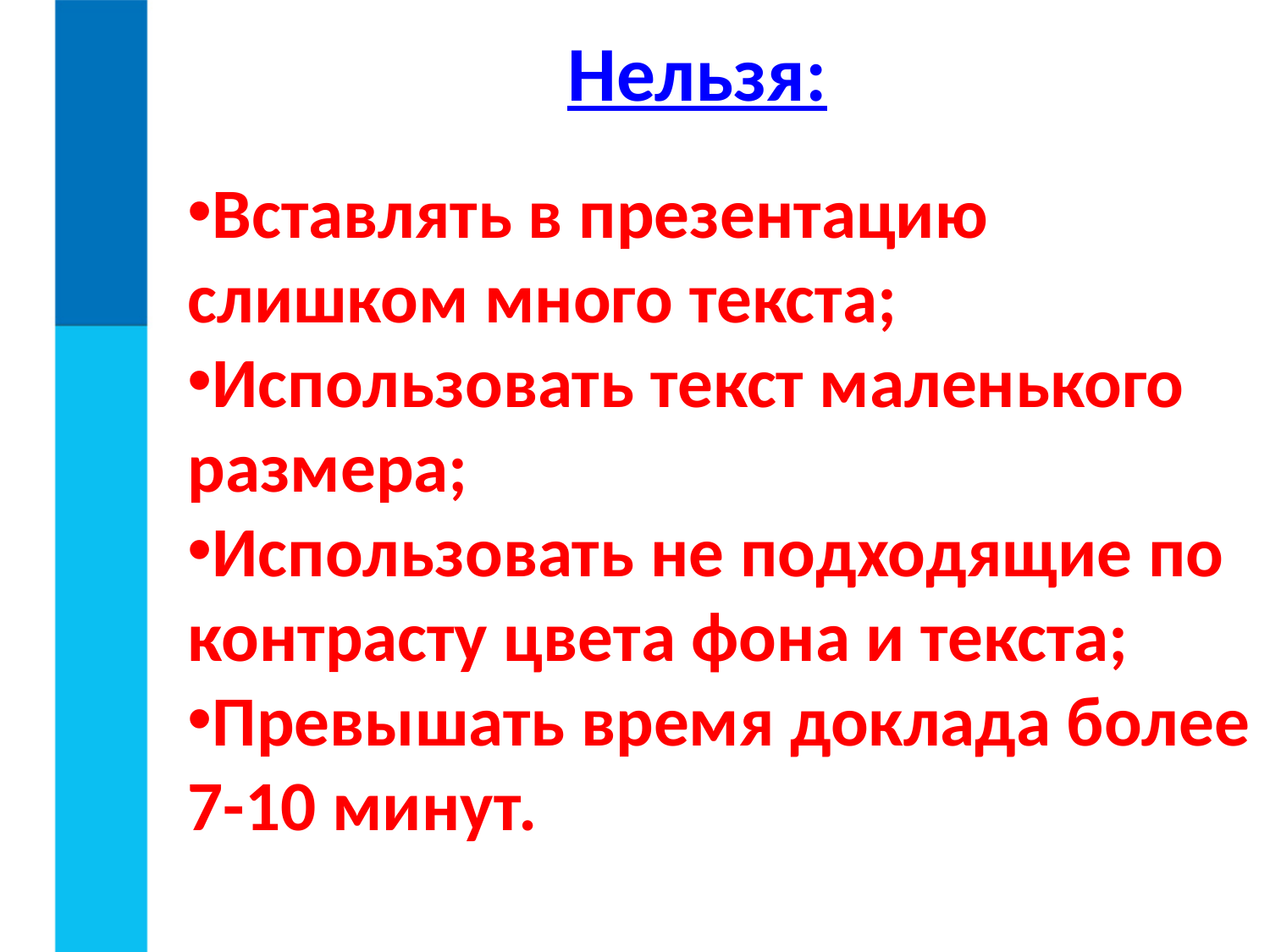

# Нельзя:
Вставлять в презентацию слишком много текста;
Использовать текст маленького размера;
Использовать не подходящие по контрасту цвета фона и текста;
Превышать время доклада более 7-10 минут.